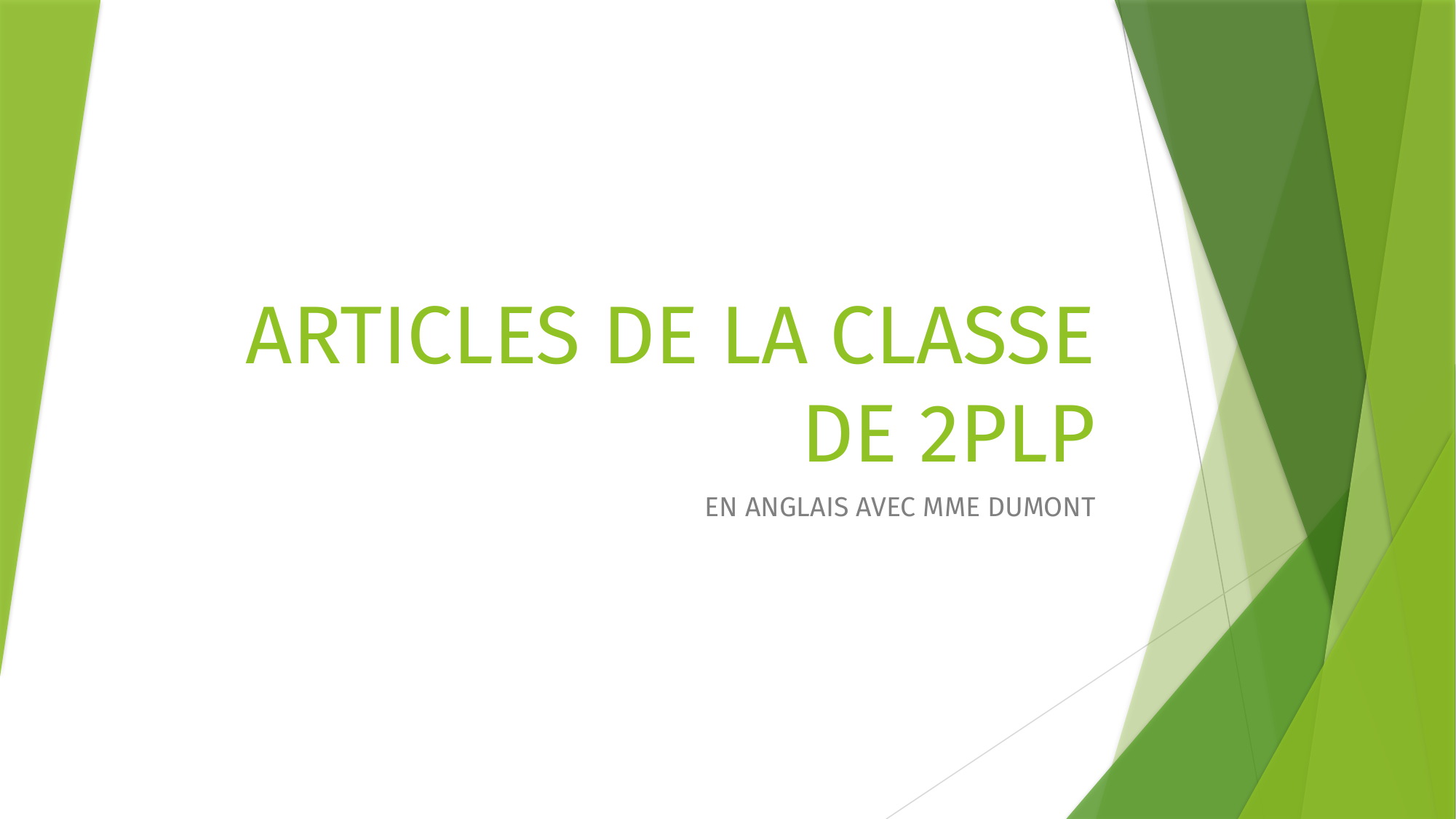

# ARTICLES DE LA CLASSE DE 2PLP
EN ANGLAIS AVEC MME DUMONT